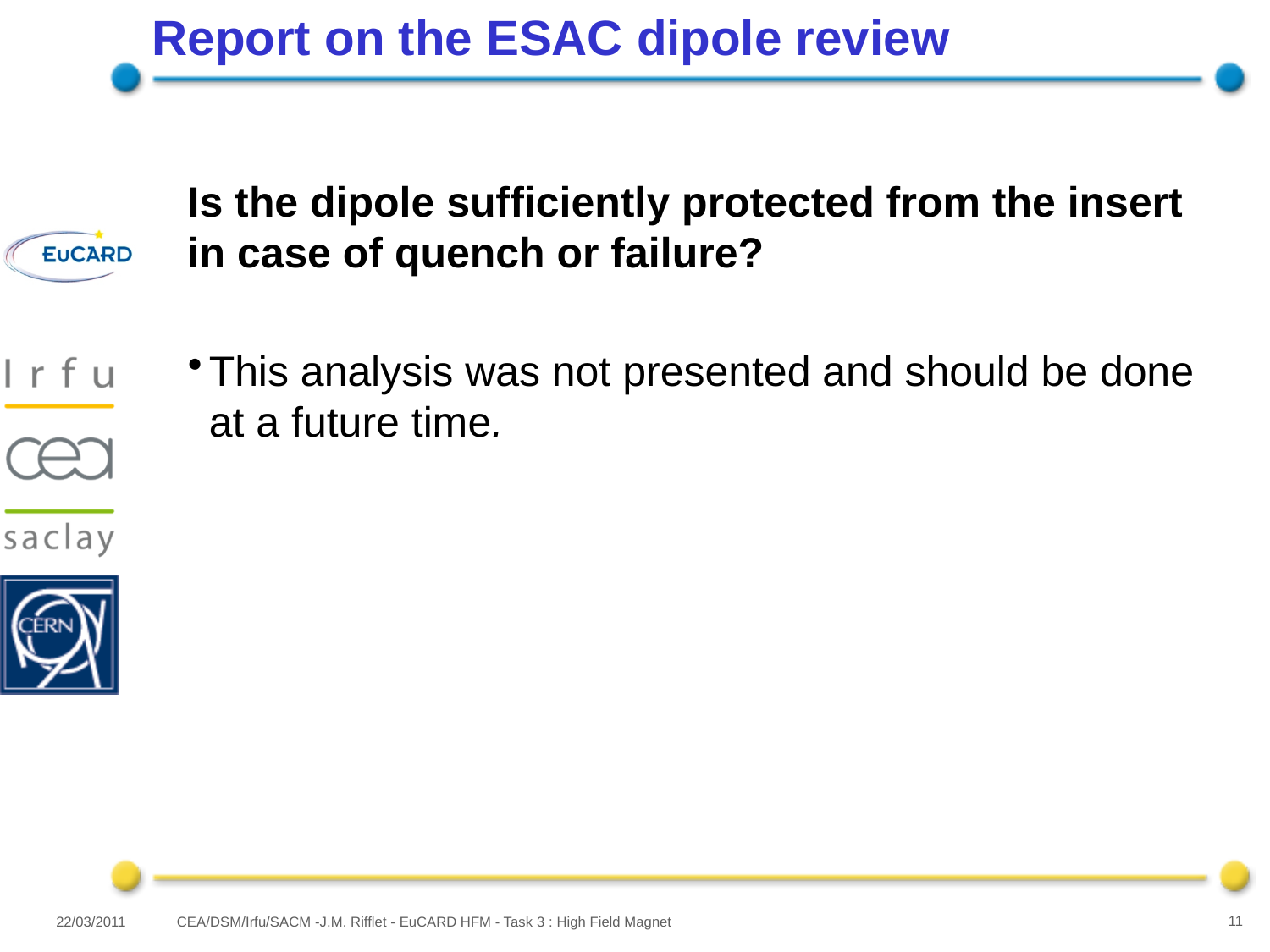

# Report on the ESAC dipole review

Is the dipole sufficiently protected from the insert in case of quench or failure?

This analysis was not presented and should be done at a future time.
22/03/2011
CEA/DSM/Irfu/SACM -J.M. Rifflet - EuCARD HFM - Task 3 : High Field Magnet
11